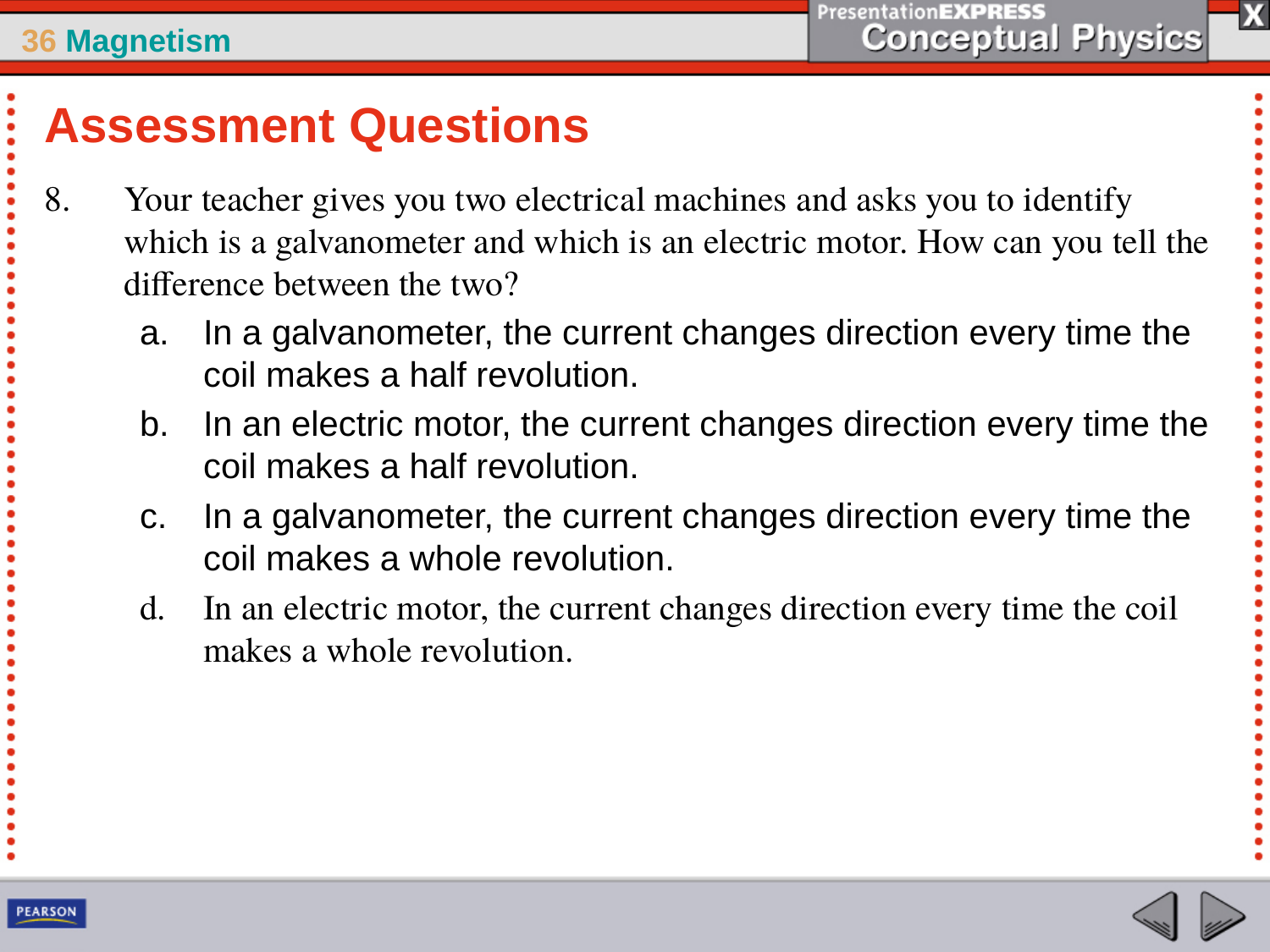

Assessment Questions
Your teacher gives you two electrical machines and asks you to identify which is a galvanometer and which is an electric motor. How can you tell the difference between the two?
In a galvanometer, the current changes direction every time the coil makes a half revolution.
In an electric motor, the current changes direction every time the coil makes a half revolution.
In a galvanometer, the current changes direction every time the coil makes a whole revolution.
In an electric motor, the current changes direction every time the coil makes a whole revolution.